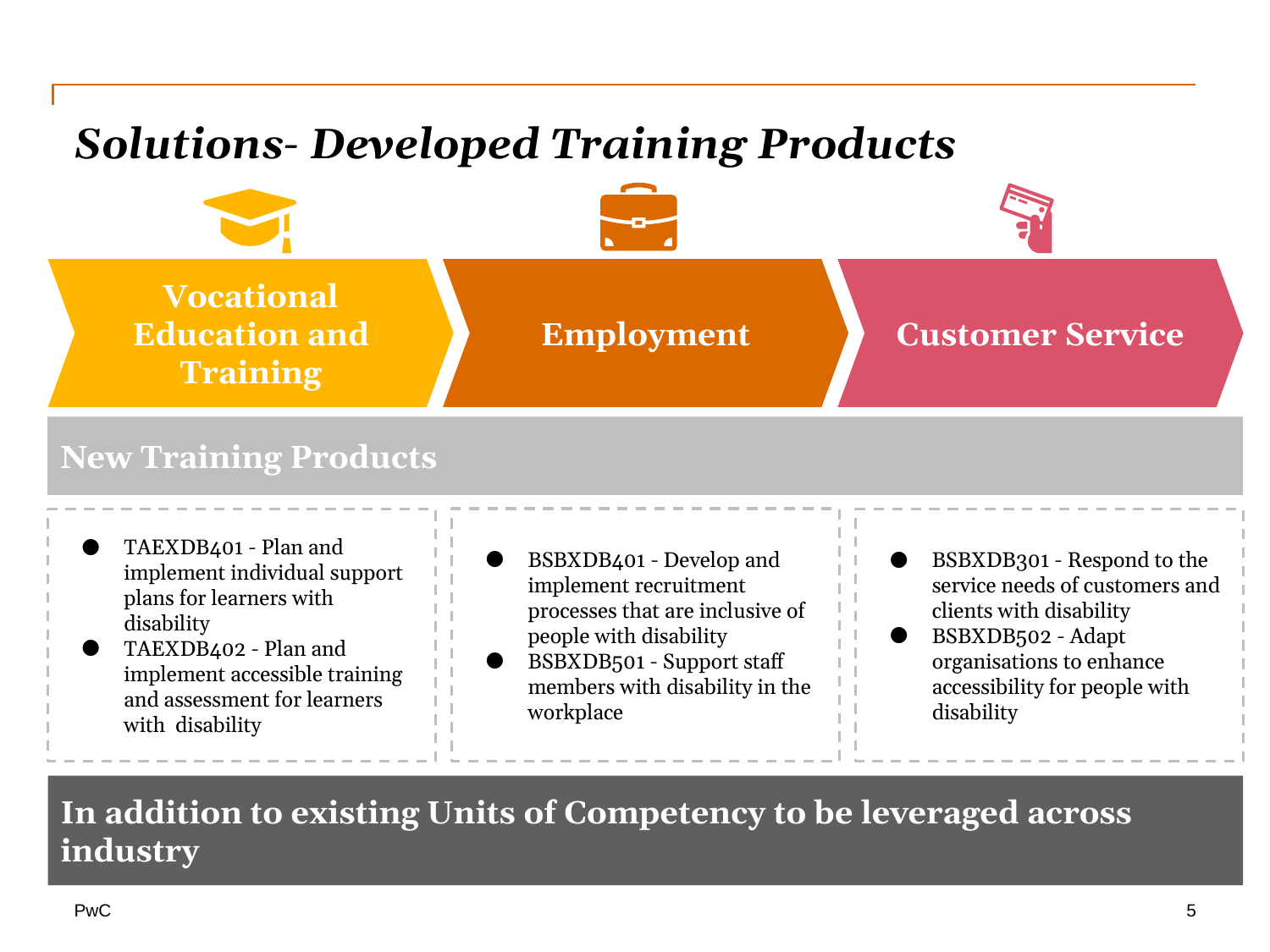

# Solutions- Developed Training Products

Vocational Education and Training
Employment
Customer Service
New Training Products
BSBXDB401 - Develop and implement recruitment processes that are inclusive of people with disability
BSBXDB501 - Support staff members with disability in the workplace
BSBXDB301 - Respond to the service needs of customers and clients with disability
BSBXDB502 - Adapt organisations to enhance accessibility for people with disability
TAEXDB401 - Plan and implement individual support plans for learners with disability
TAEXDB402 - Plan and implement accessible training and assessment for learners with  disability
In addition to existing Units of Competency to be leveraged across industry
5
  Business Network Seminar •